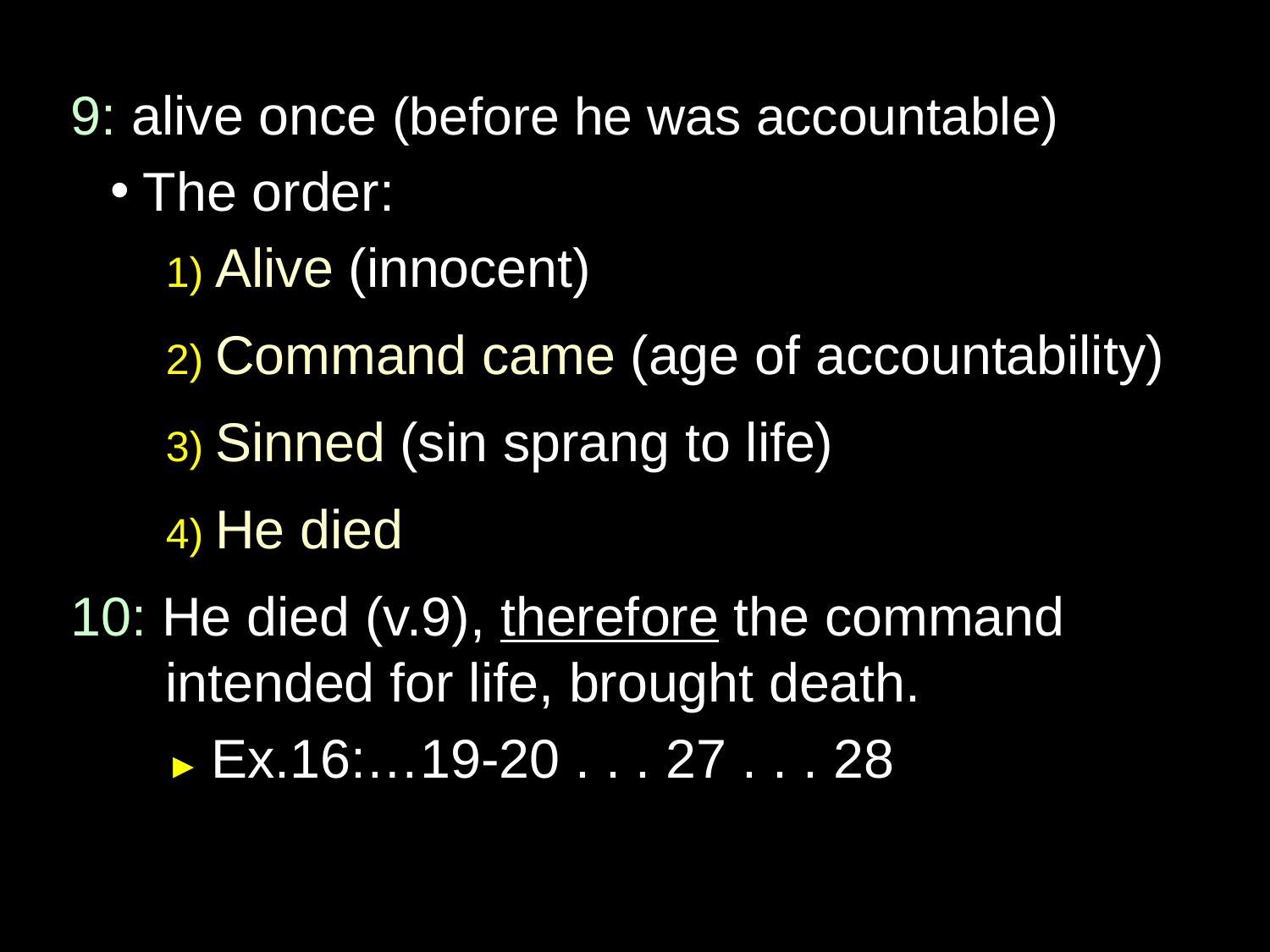

9: alive once (before he was accountable)
The order:
1) Alive (innocent)
2) Command came (age of accountability)
3) Sinned (sin sprang to life)
4) He died
10: He died (v.9), therefore the command intended for life, brought death.
► Ex.16:…19-20 . . . 27 . . . 28